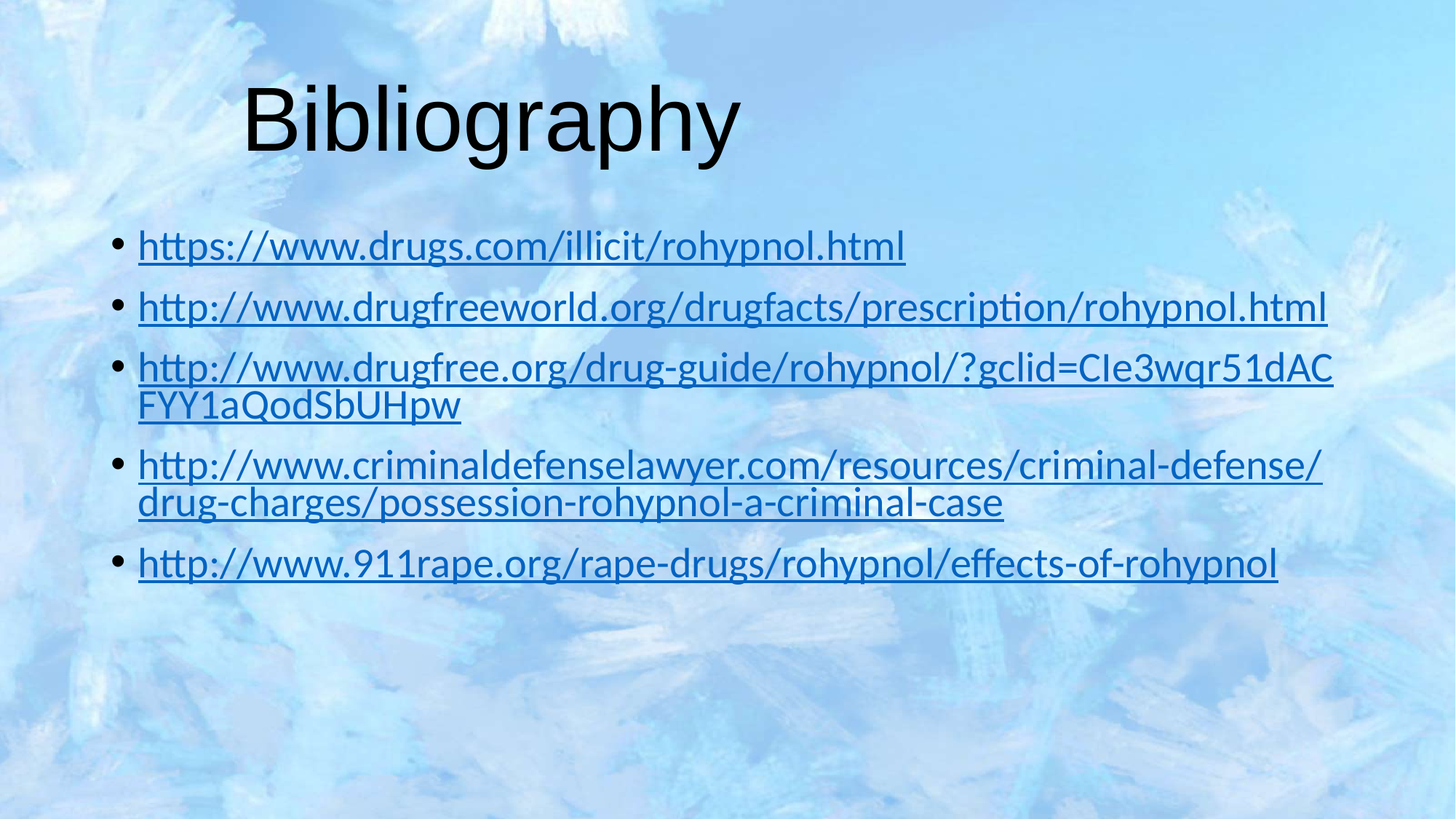

# Bibliography
https://www.drugs.com/illicit/rohypnol.html
http://www.drugfreeworld.org/drugfacts/prescription/rohypnol.html
http://www.drugfree.org/drug-guide/rohypnol/?gclid=CIe3wqr51dACFYY1aQodSbUHpw
http://www.criminaldefenselawyer.com/resources/criminal-defense/drug-charges/possession-rohypnol-a-criminal-case
http://www.911rape.org/rape-drugs/rohypnol/effects-of-rohypnol